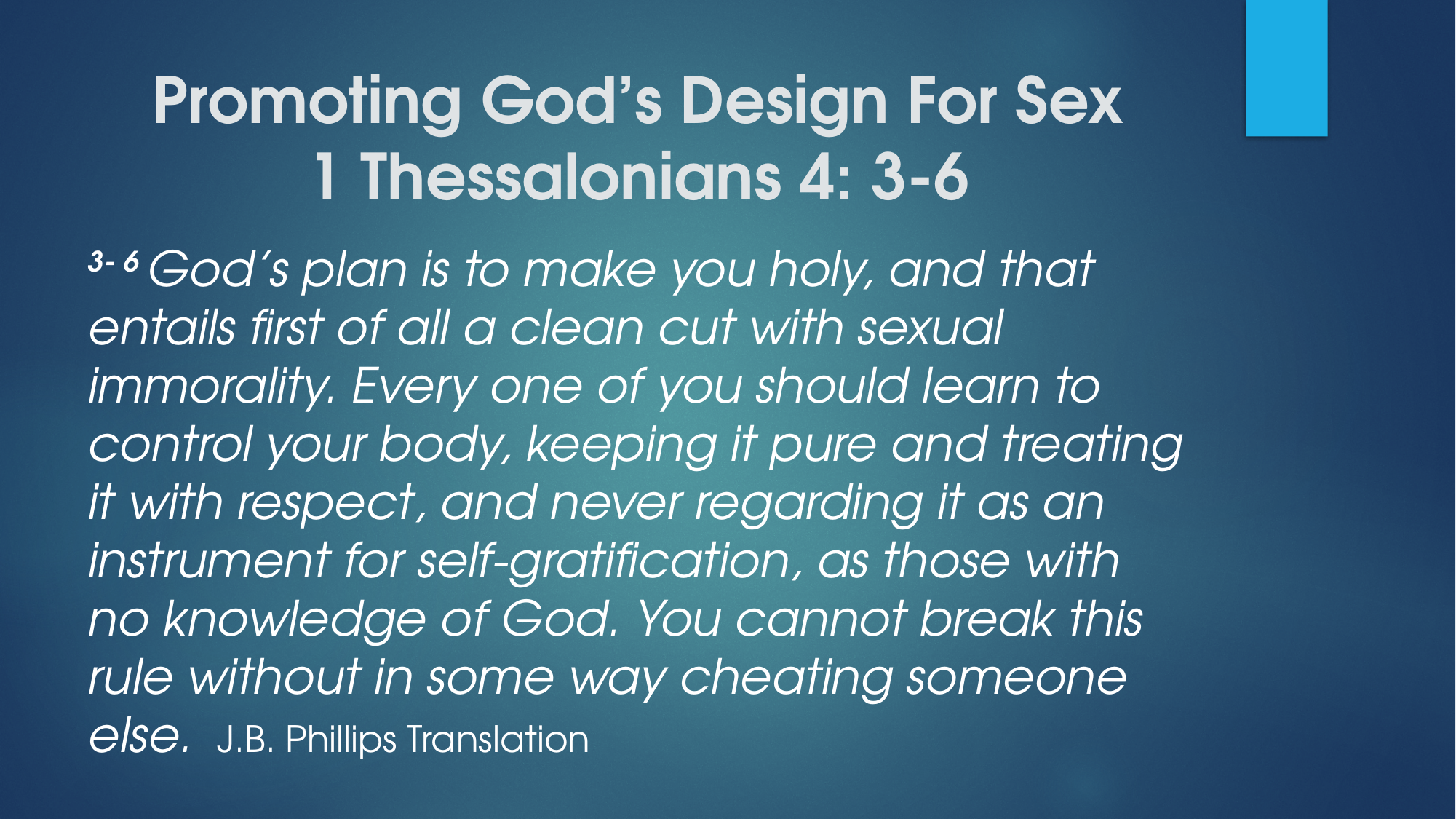

# Promoting God’s Design For Sex 1 Thessalonians 4: 3-6
3- 6 God’s plan is to make you holy, and that entails first of all a clean cut with sexual immorality. Every one of you should learn to control your body, keeping it pure and treating it with respect, and never regarding it as an instrument for self-gratification, as those with no knowledge of God. You cannot break this rule without in some way cheating someone else.  J.B. Phillips Translation